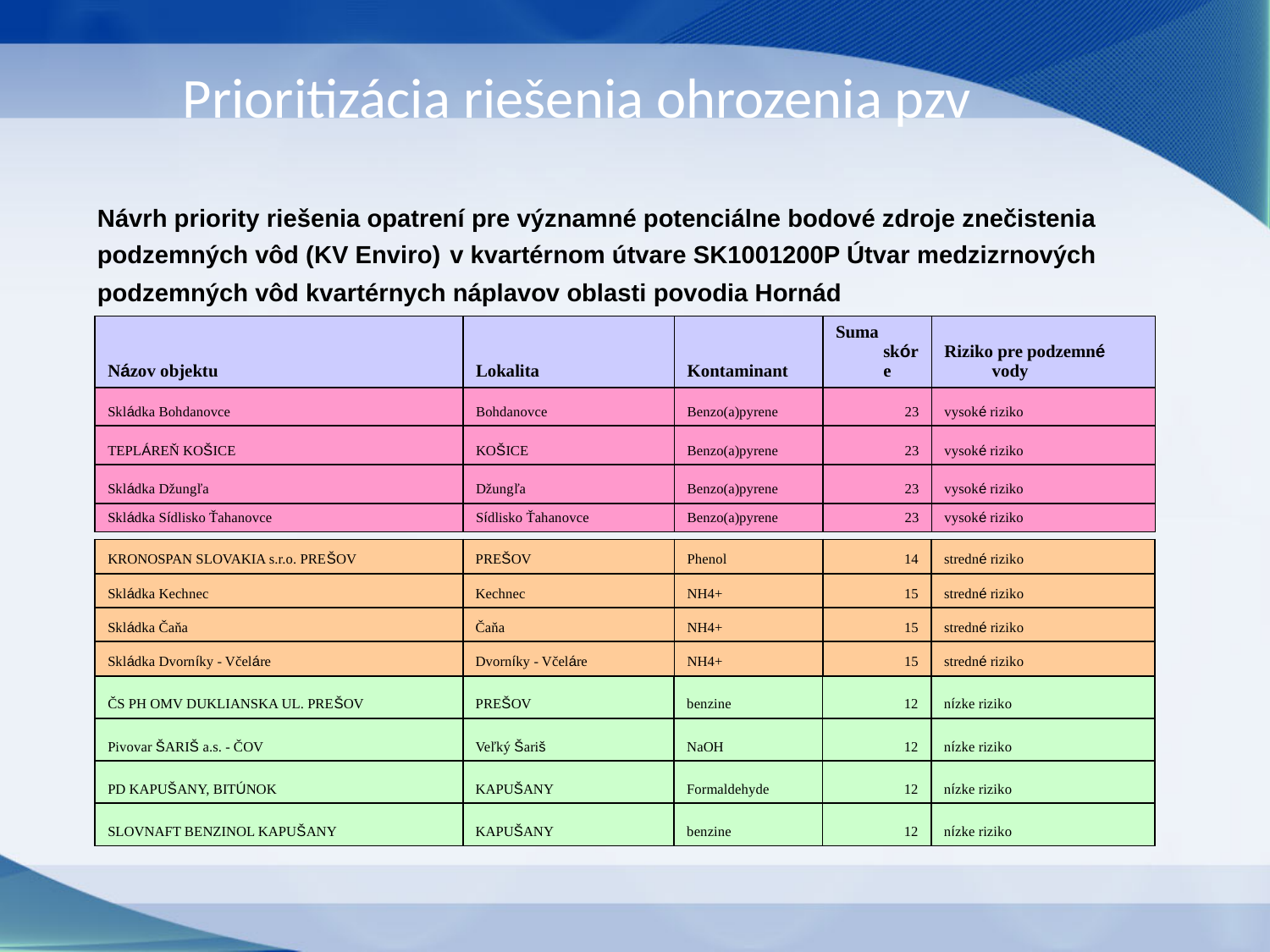

# Prioritizácia riešenia ohrozenia pzv
Návrh priority riešenia opatrení pre významné potenciálne bodové zdroje znečistenia podzemných vôd (KV Enviro) v kvartérnom útvare SK1001200P Útvar medzizrnových podzemných vôd kvartérnych náplavov oblasti povodia Hornád

| Názov objektu | Lokalita | Kontaminant | Suma skóre | Riziko pre podzemné vody |
| --- | --- | --- | --- | --- |
| Skládka Bohdanovce | Bohdanovce | Benzo(a)pyrene | 23 | vysoké riziko |
| TEPLÁREŇ KOŠICE | KOŠICE | Benzo(a)pyrene | 23 | vysoké riziko |
| Skládka Džungľa | Džungľa | Benzo(a)pyrene | 23 | vysoké riziko |
| Skládka Sídlisko Ťahanovce | Sídlisko Ťahanovce | Benzo(a)pyrene | 23 | vysoké riziko |
| KRONOSPAN SLOVAKIA s.r.o. PREŠOV | PREŠOV | Phenol | 14 | stredné riziko |
| --- | --- | --- | --- | --- |
| Skládka Kechnec | Kechnec | NH4+ | 15 | stredné riziko |
| Skládka Čaňa | Čaňa | NH4+ | 15 | stredné riziko |
| Skládka Dvorníky - Včeláre | Dvorníky - Včeláre | NH4+ | 15 | stredné riziko |
| ČS PH OMV DUKLIANSKA UL. PREŠOV | PREŠOV | benzine | 12 | nízke riziko |
| --- | --- | --- | --- | --- |
| Pivovar ŠARIŠ a.s. - ČOV | Veľký Šariš | NaOH | 12 | nízke riziko |
| PD KAPUŠANY, BITÚNOK | KAPUŠANY | Formaldehyde | 12 | nízke riziko |
| SLOVNAFT BENZINOL KAPUŠANY | KAPUŠANY | benzine | 12 | nízke riziko |